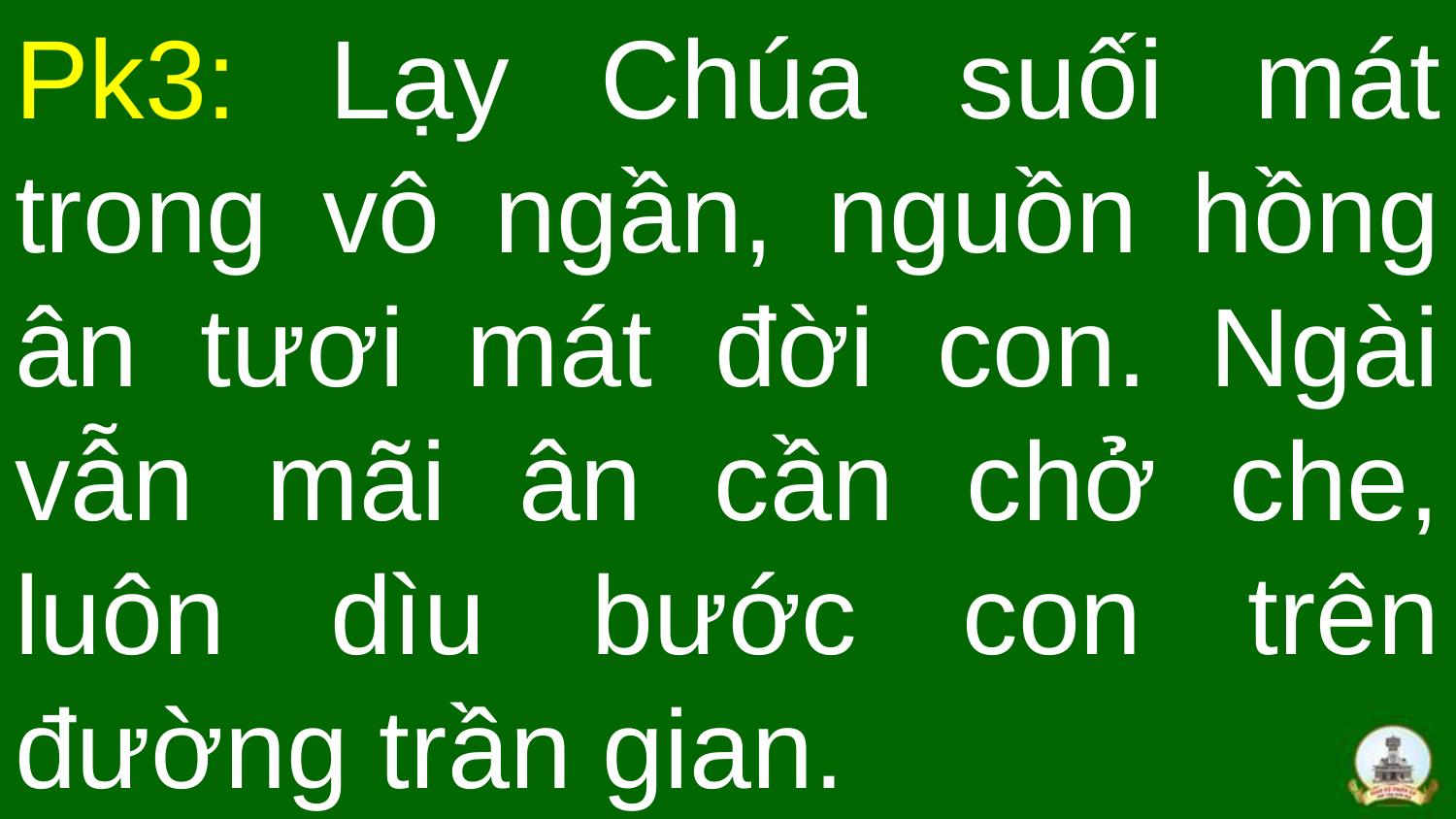

# Pk3: Lạy Chúa suối mát trong vô ngần, nguồn hồng ân tươi mát đời con. Ngài vẫn mãi ân cần chở che, luôn dìu bước con trên đường trần gian.